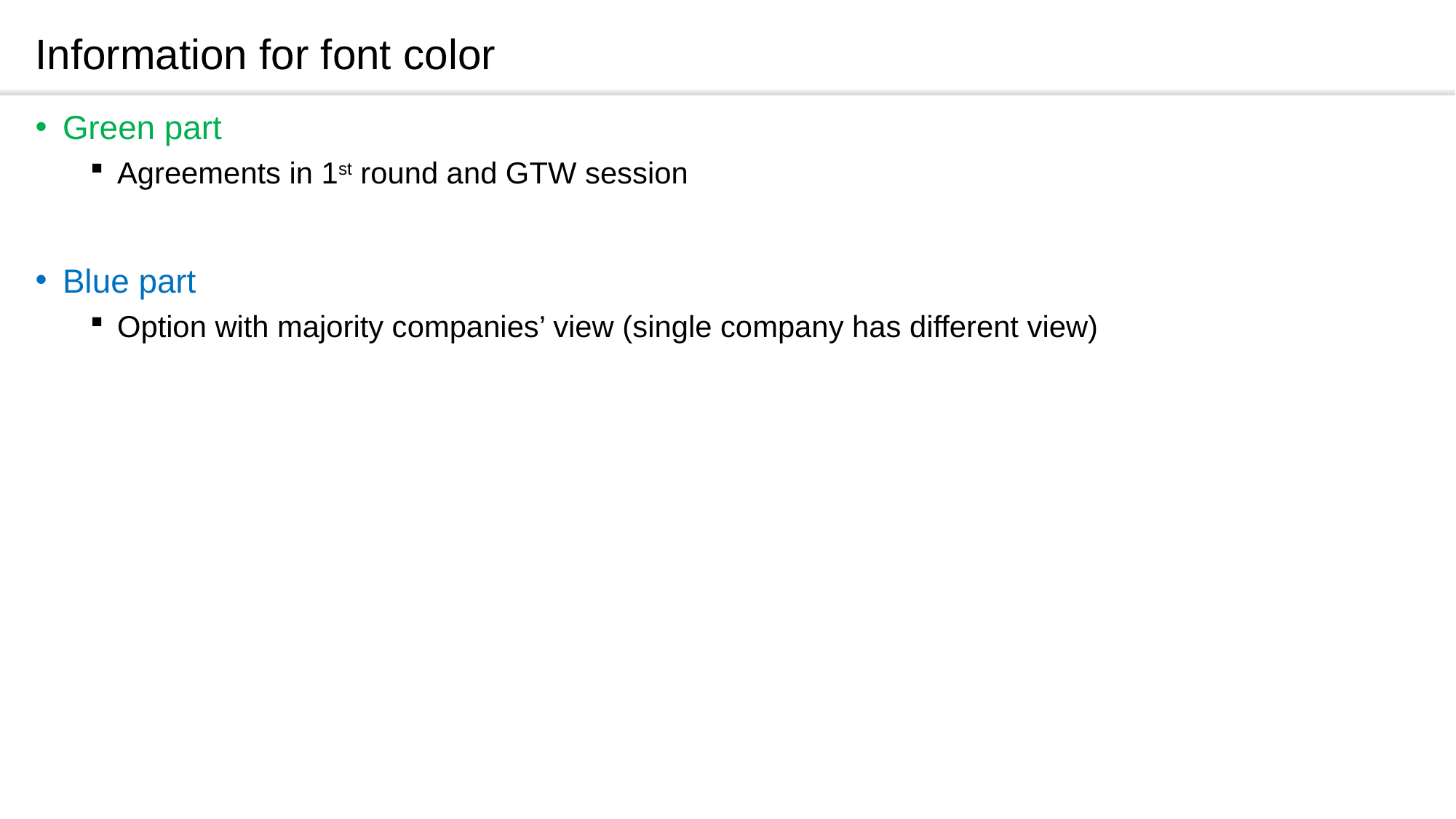

# Information for font color
Green part
Agreements in 1st round and GTW session

Blue part
Option with majority companies’ view (single company has different view)